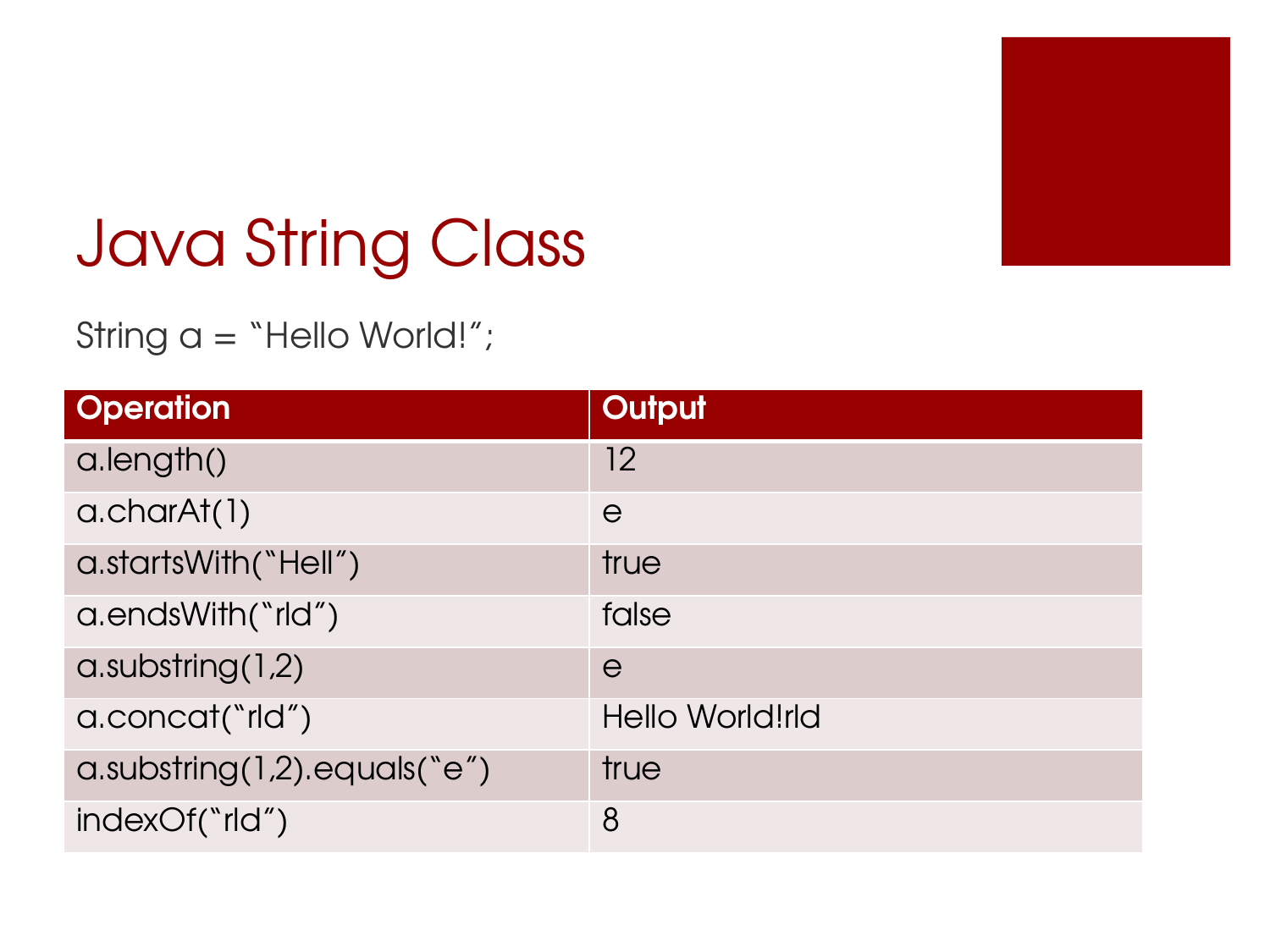

# Java String Class
String a = “Hello World!”;
| Operation | Output |
| --- | --- |
| a.length() | 12 |
| a.charAt(1) | e |
| a.startsWith(“Hell”) | true |
| a.endsWith(“rld”) | false |
| a.substring(1,2) | e |
| a.concat(“rld”) | Hello World!rld |
| a.substring(1,2).equals(“e”) | true |
| indexOf(“rld”) | 8 |